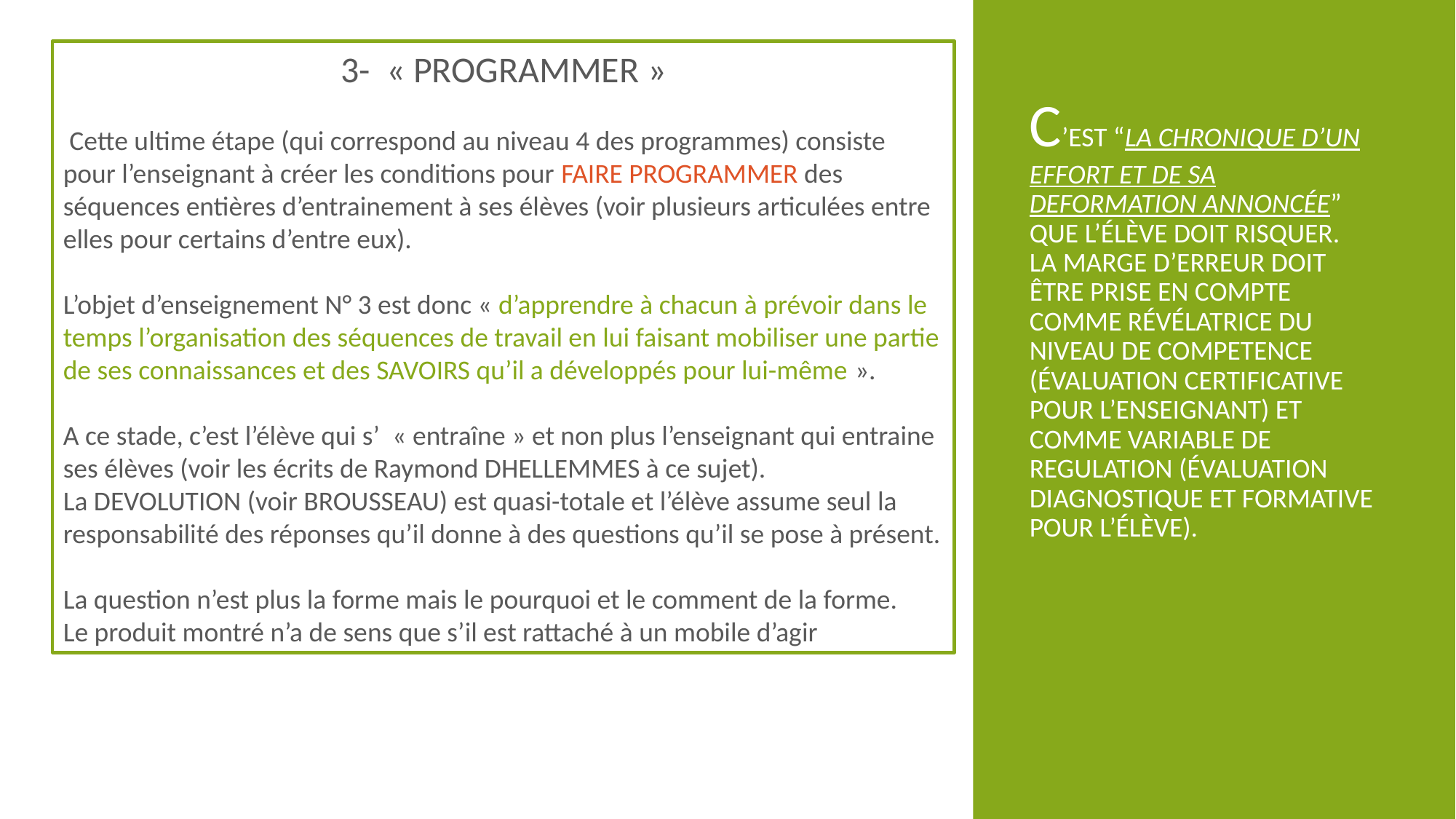

3-  « PROGRAMMER »

 Cette ultime étape (qui correspond au niveau 4 des programmes) consiste pour l’enseignant à créer les conditions pour FAIRE PROGRAMMER des séquences entières d’entrainement à ses élèves (voir plusieurs articulées entre elles pour certains d’entre eux).

L’objet d’enseignement N° 3 est donc « d’apprendre à chacun à prévoir dans le temps l’organisation des séquences de travail en lui faisant mobiliser une partie de ses connaissances et des SAVOIRS qu’il a développés pour lui-même ».

A ce stade, c’est l’élève qui s’  « entraîne » et non plus l’enseignant qui entraine ses élèves (voir les écrits de Raymond DHELLEMMES à ce sujet).
La DEVOLUTION (voir BROUSSEAU) est quasi-totale et l’élève assume seul la responsabilité des réponses qu’il donne à des questions qu’il se pose à présent.

La question n’est plus la forme mais le pourquoi et le comment de la forme.
Le produit montré n’a de sens que s’il est rattaché à un mobile d’agir
# C’est “la chronique d’un effort et de sa deformation annoncée” que l’élève doit risquer. la marge d’erreur doit être prise en compte comme révélatrice du niveau de competence (évaluation certificative pour l’enseignant) et comme variable de regulation (évaluation diagnostique et formative pour l’élève).